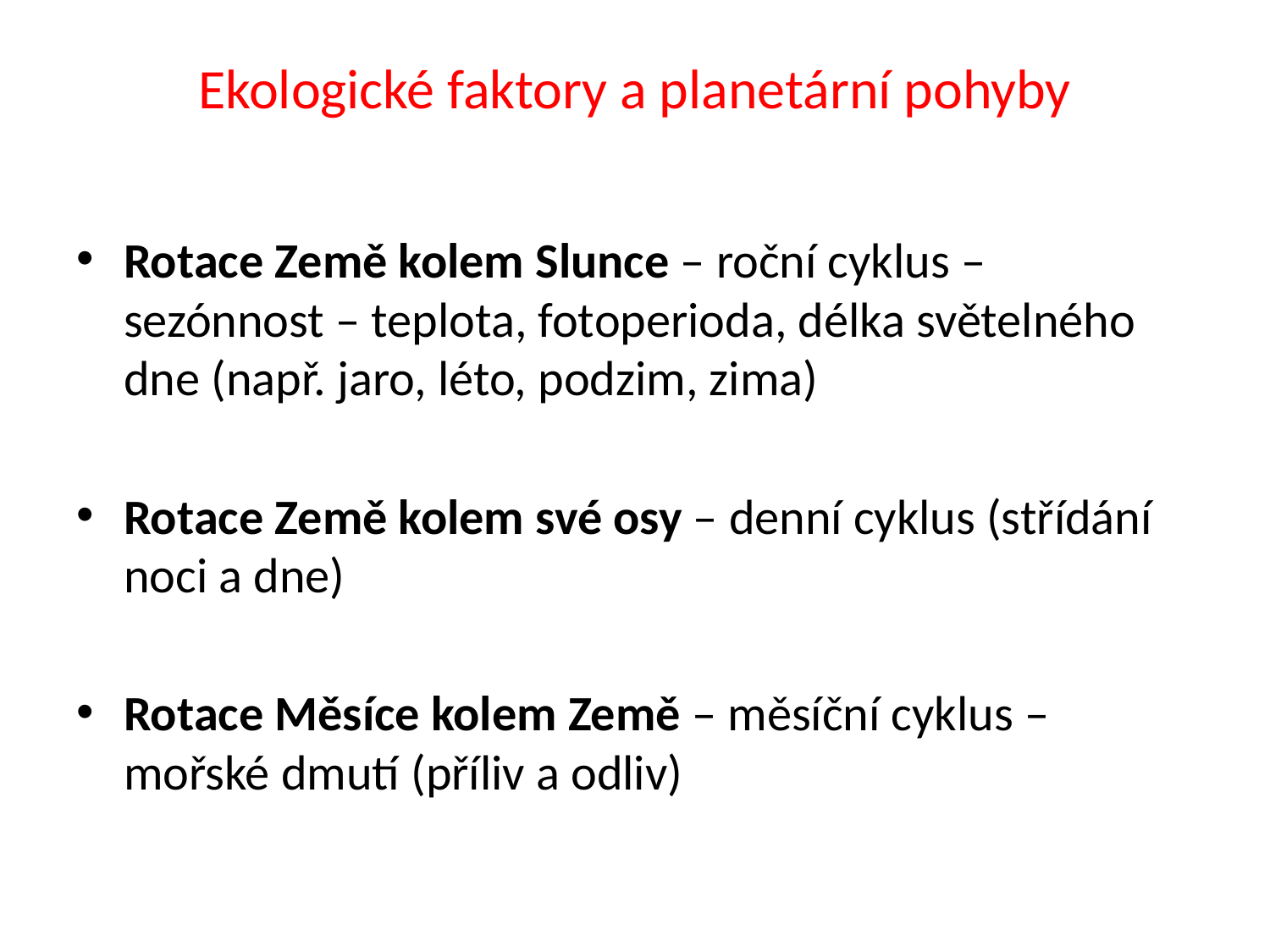

# Ekologické faktory a planetární pohyby
Rotace Země kolem Slunce – roční cyklus – sezónnost – teplota, fotoperioda, délka světelného dne (např. jaro, léto, podzim, zima)

Rotace Země kolem své osy – denní cyklus (střídání noci a dne)

Rotace Měsíce kolem Země – měsíční cyklus – mořské dmutí (příliv a odliv)